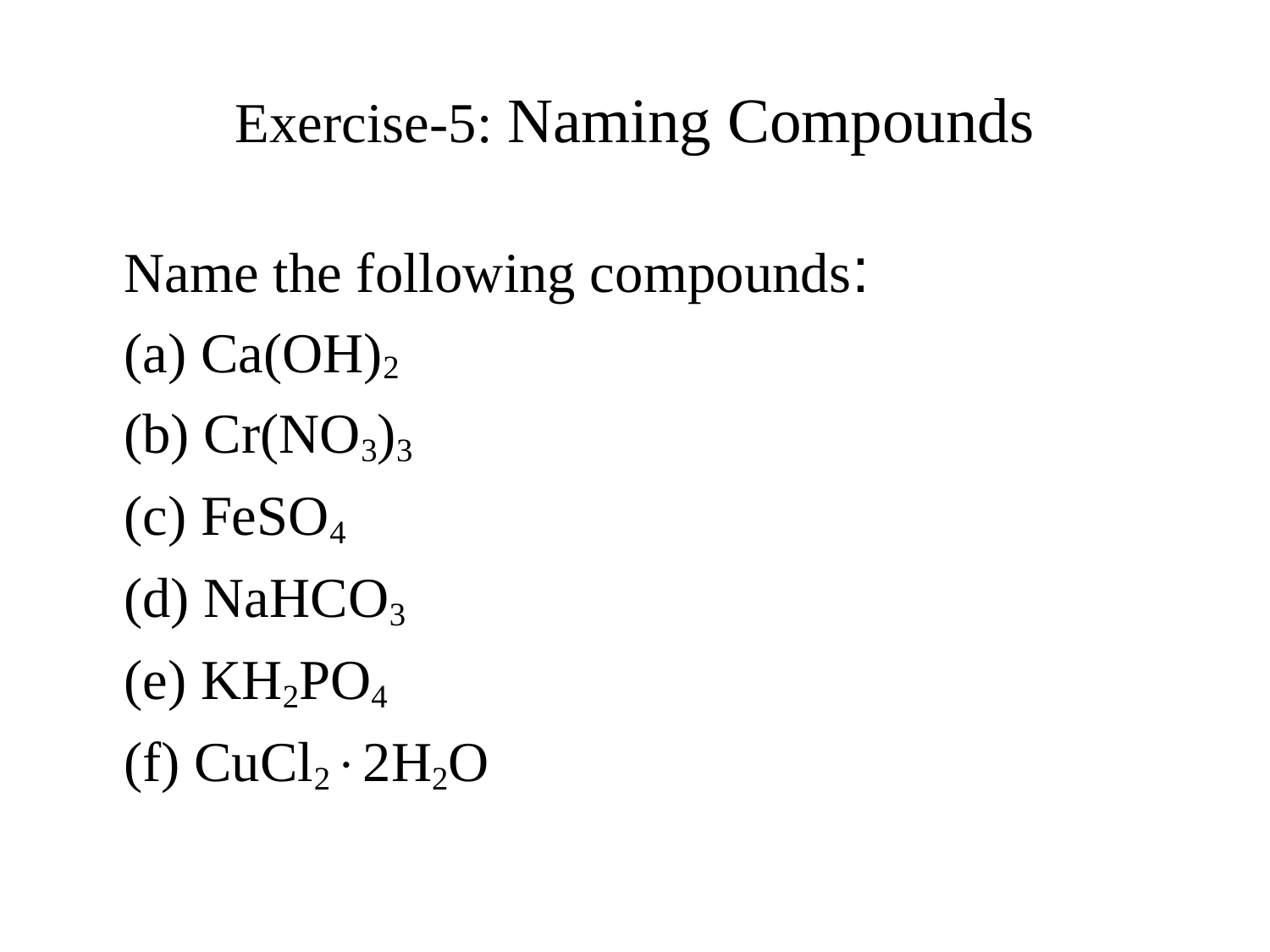

# Exercise-5: Naming Compounds
	Name the following compounds:
	(a) Ca(OH)2
	(b) Cr(NO3)3
	(c) FeSO4
	(d) NaHCO3
	(e) KH2PO4
	(f) CuCl2⋅2H2O